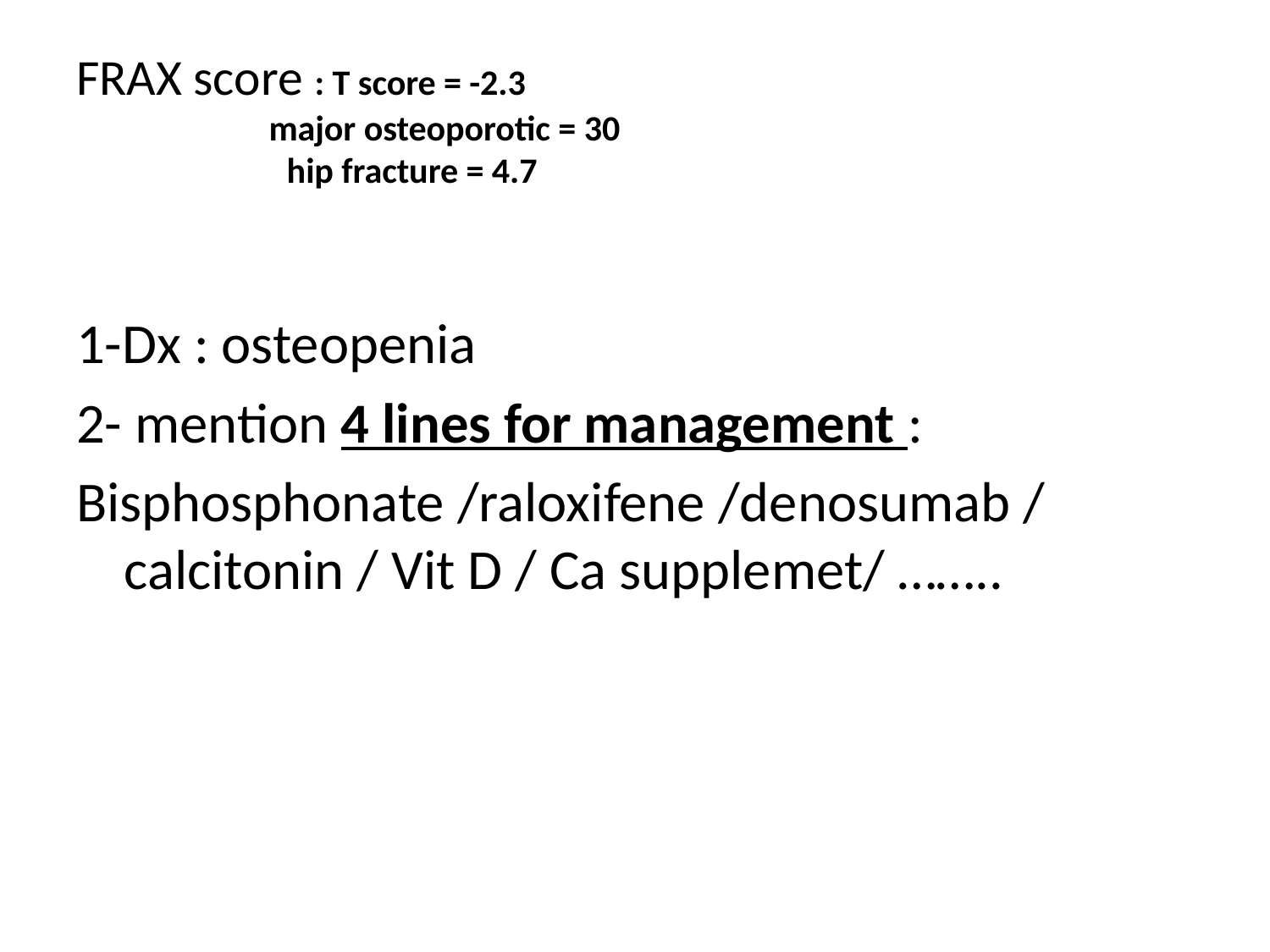

# FRAX score : T score = -2.3 major osteoporotic = 30 hip fracture = 4.7

1-Dx : osteopenia
2- mention 4 lines for management :
Bisphosphonate /raloxifene /denosumab / calcitonin / Vit D / Ca supplemet/ ……..